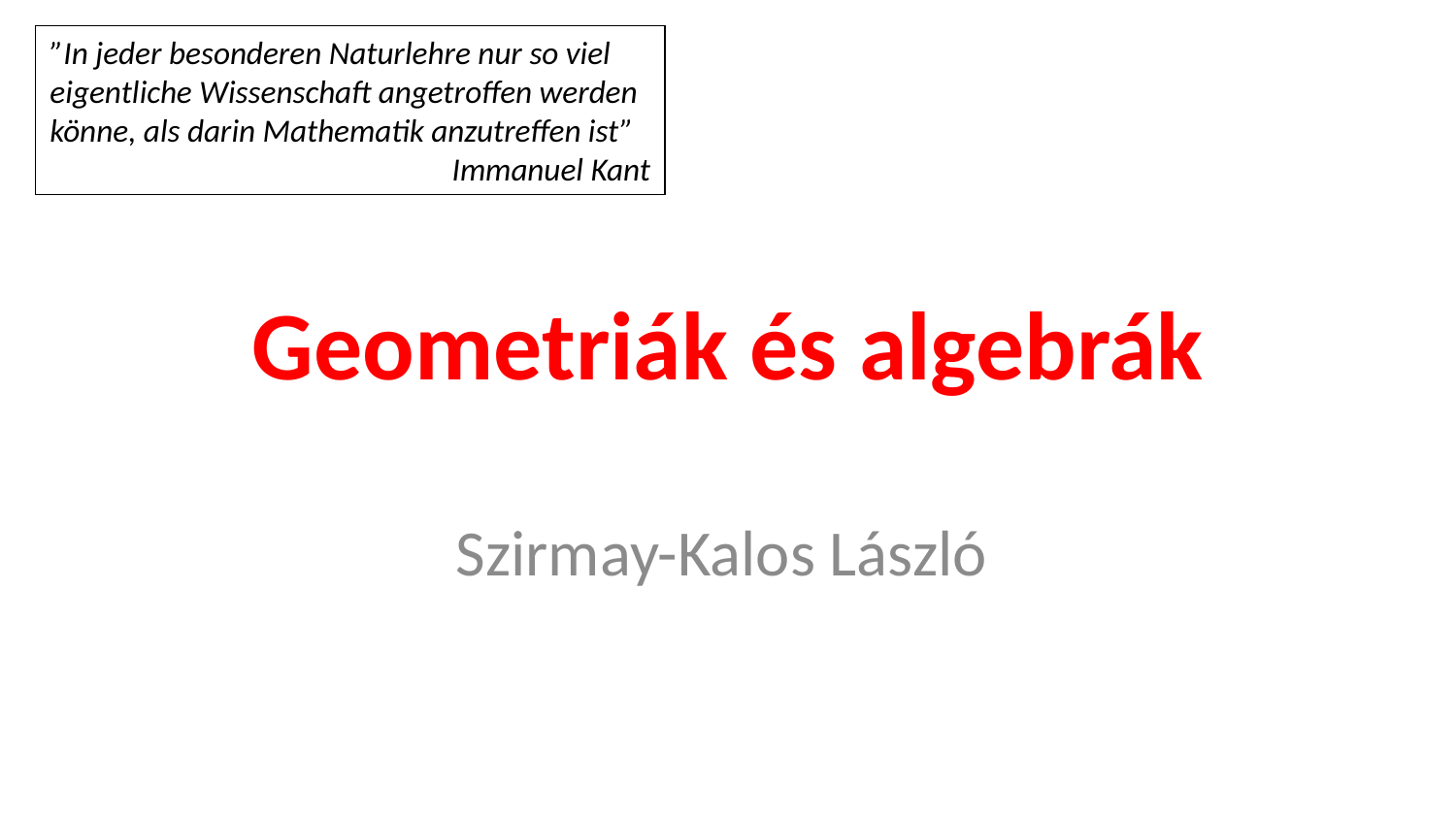

”In jeder besonderen Naturlehre nur so viel eigentliche Wissenschaft angetroffen werden könne, als darin Mathematik anzutreffen ist”
Immanuel Kant

# Geometriák és algebrák
Szirmay-Kalos László